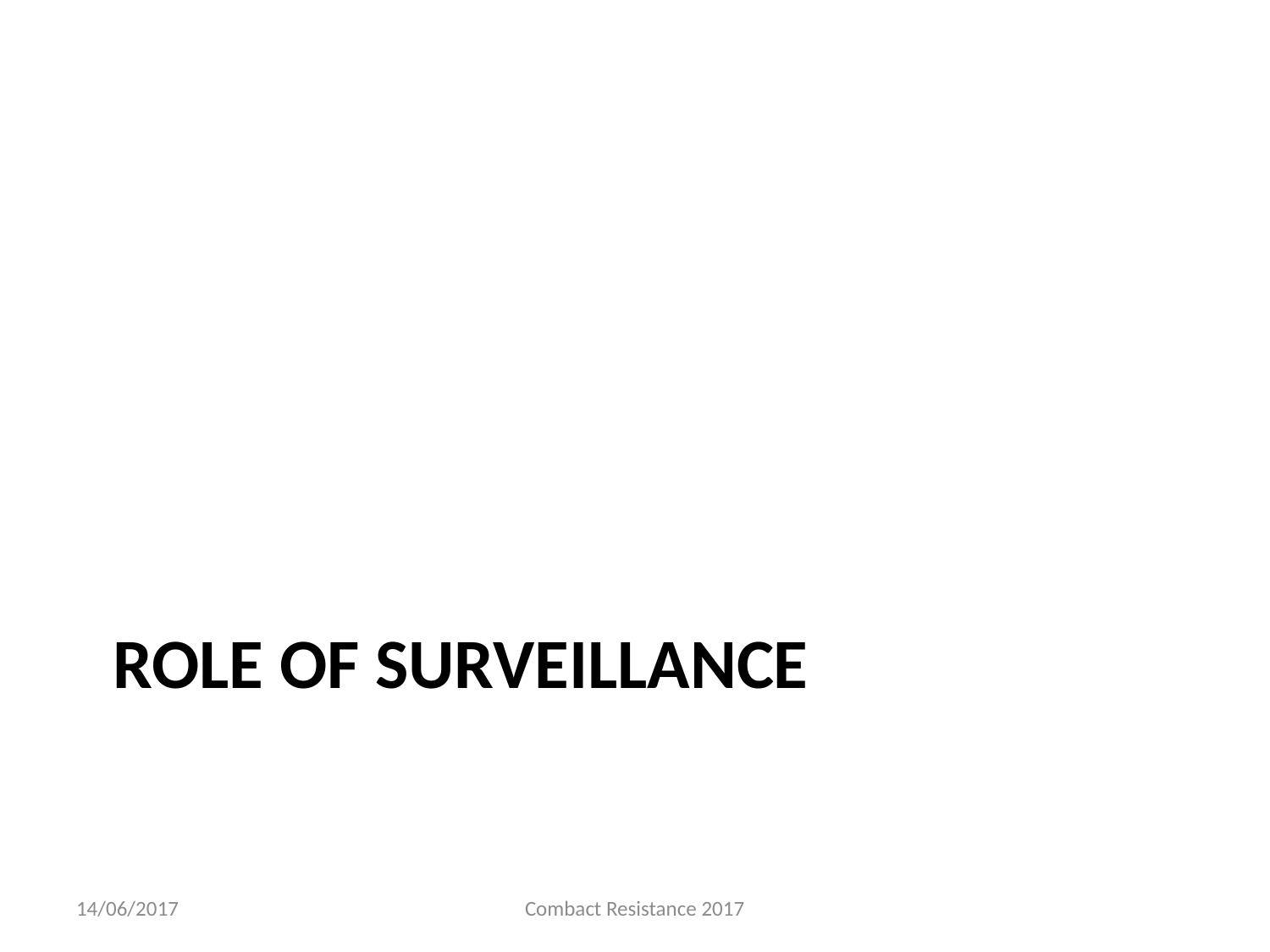

# Role of surveillance
14/06/2017
Combact Resistance 2017